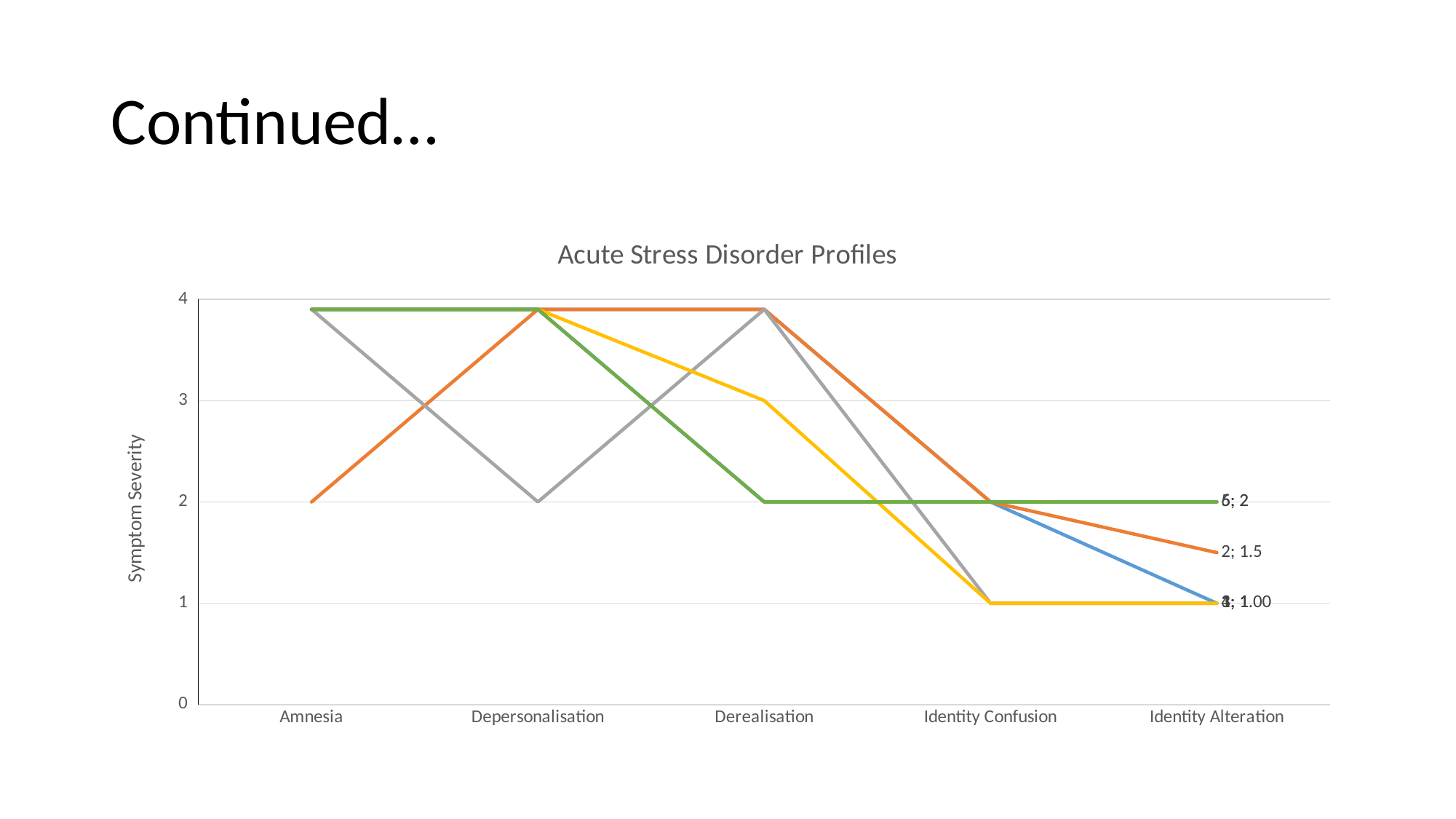

# Continued…

### Chart: Acute Stress Disorder Profiles

| Category | 1 | 2 | 3 | 4 | 5 | 6 |
|---|---|---|---|---|---|---|
| Amnesia | 3.9 | 2.0 | 3.9 | 3.9 | 3.9 | 3.9 |
| Depersonalisation | 3.9 | 3.9 | 2.0 | 3.9 | 3.9 | 3.9 |
| Derealisation | 3.9 | 3.9 | 3.9 | 3.0 | 2.0 | 2.0 |
| Identity Confusion | 2.0 | 2.0 | 1.0 | 1.0 | 2.0 | 2.0 |
| Identity Alteration | 1.0 | 1.5 | 1.0 | 1.0 | 2.0 | 2.0 |